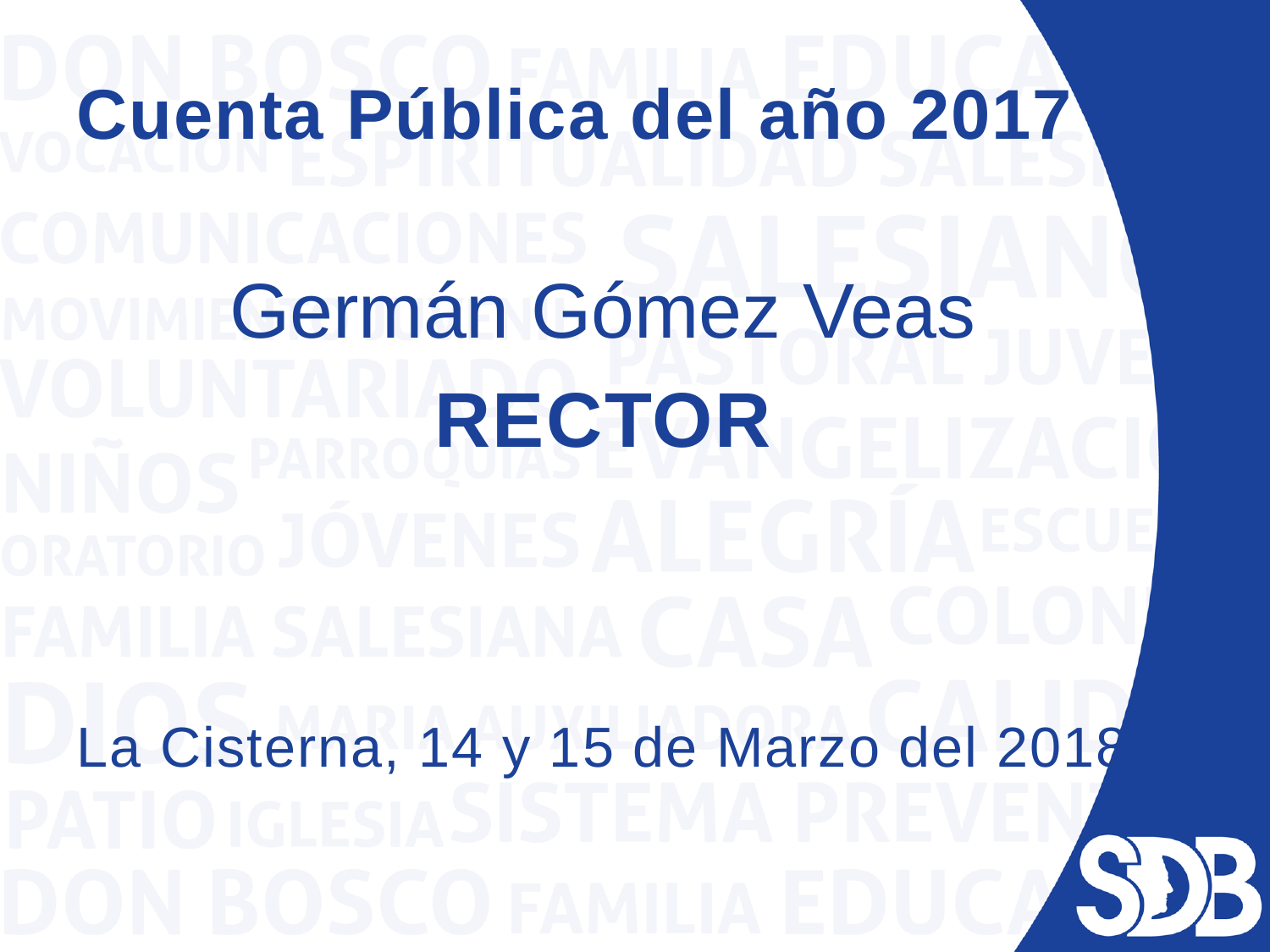

# Cuenta Pública del año 2017
Germán Gómez Veas
RECTOR

La Cisterna, 14 y 15 de Marzo del 2018